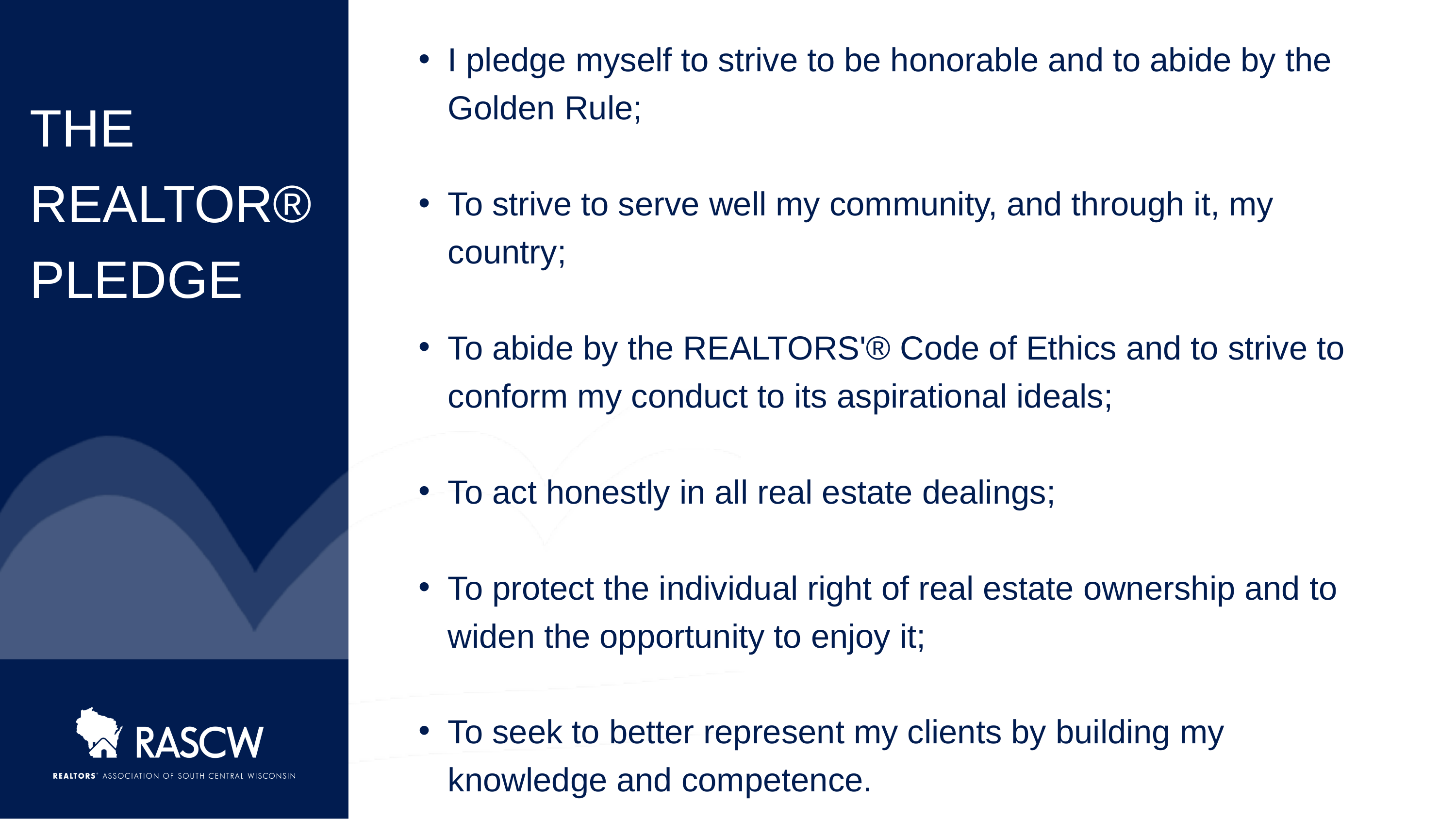

I pledge myself to strive to be honorable and to abide by the Golden Rule;

To strive to serve well my community, and through it, my country;

To abide by the REALTORS'® Code of Ethics and to strive to conform my conduct to its aspirational ideals;

To act honestly in all real estate dealings;

To protect the individual right of real estate ownership and to widen the opportunity to enjoy it;

To seek to better represent my clients by building my knowledge and competence.
THE
REALTOR® PLEDGE